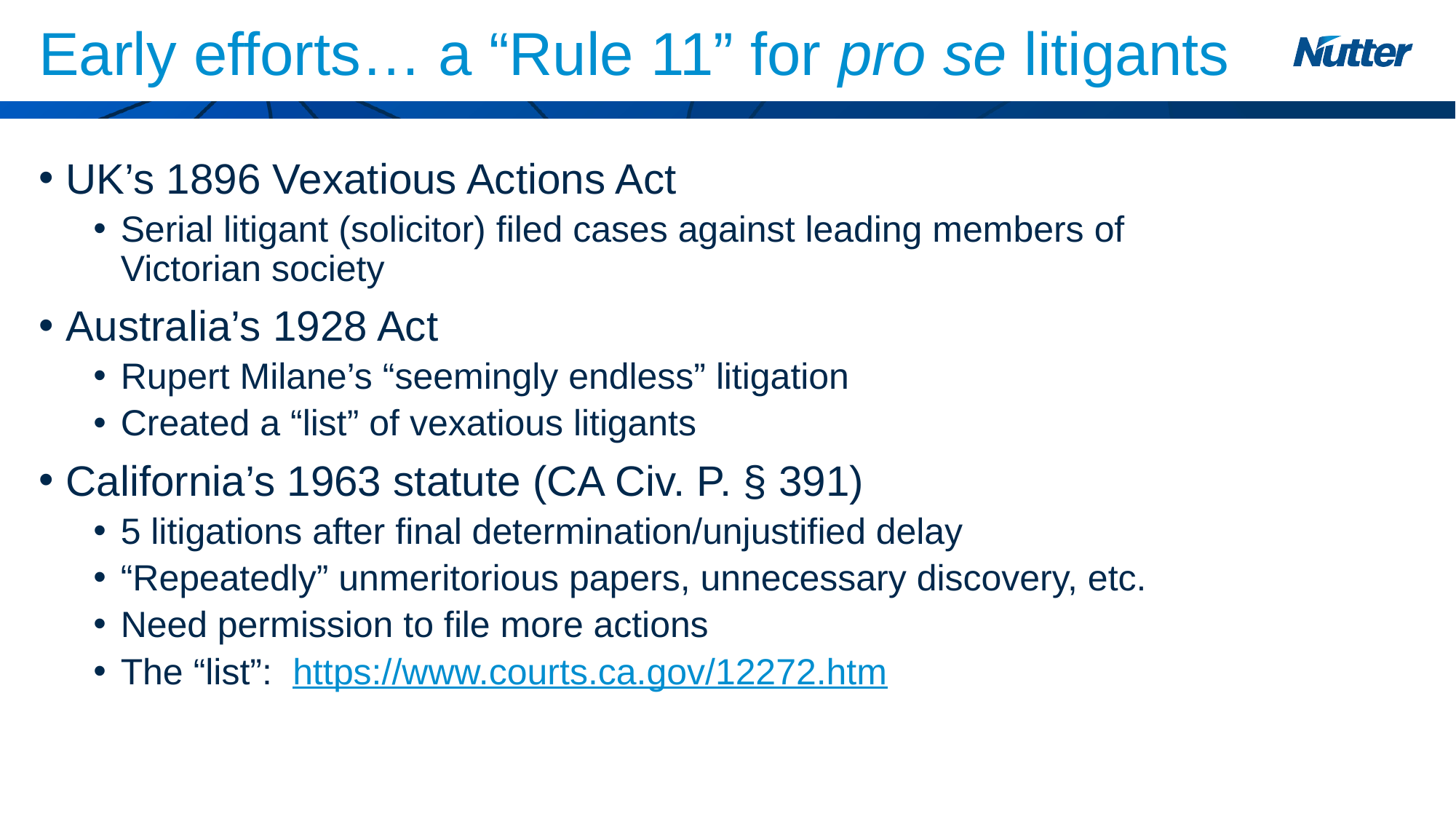

# Early efforts… a “Rule 11” for pro se litigants
UK’s 1896 Vexatious Actions Act
Serial litigant (solicitor) filed cases against leading members of Victorian society
Australia’s 1928 Act
Rupert Milane’s “seemingly endless” litigation
Created a “list” of vexatious litigants
California’s 1963 statute (CA Civ. P. § 391)
5 litigations after final determination/unjustified delay
“Repeatedly” unmeritorious papers, unnecessary discovery, etc.
Need permission to file more actions
The “list”:  https://www.courts.ca.gov/12272.htm